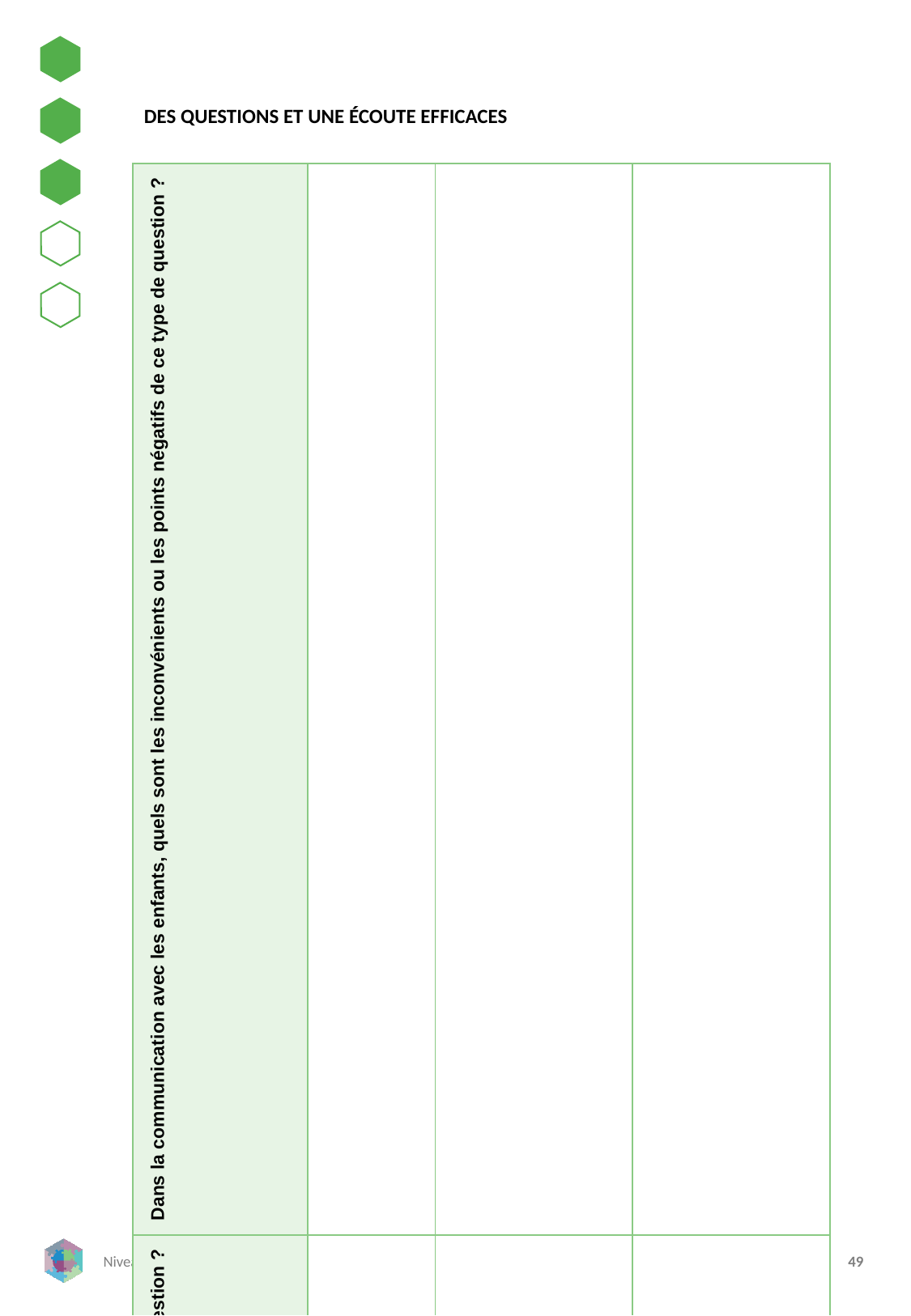

DES QUESTIONS ET UNE ÉCOUTE EFFICACES

| Dans la communication avec les enfants, quels sont les inconvénients ou les points négatifs de ce type de question ? |  |  |  |
| --- | --- | --- | --- |
| Dans la communication avec les enfants, quels sont les avantages ou les points positifs de ce type de question ? |  |  |  |
| Exemples de ce type de questions |  |  |  |
| Type de question | Question fermée | Question ouverte | Question préjudicielle |